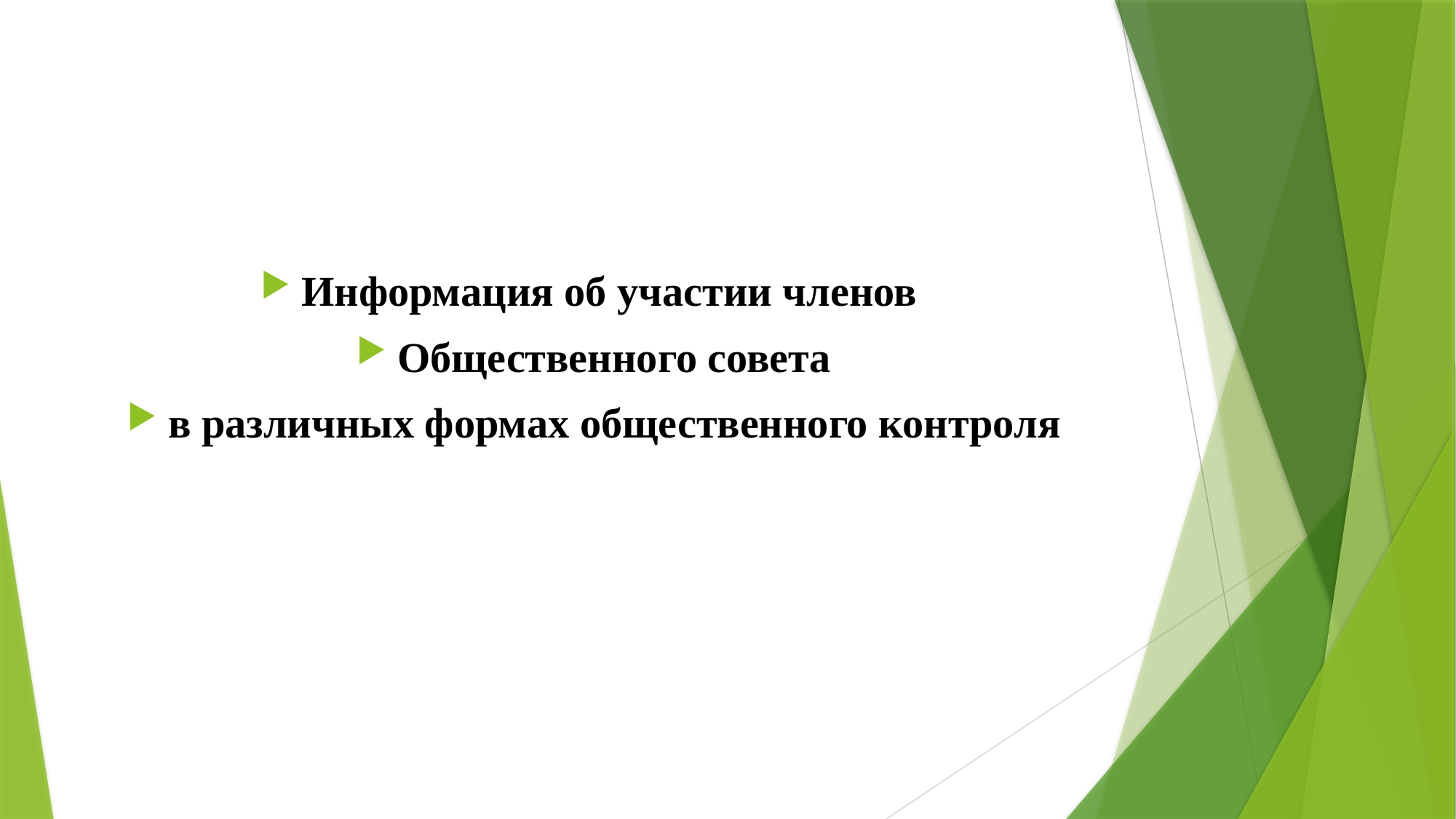

Информация об участии членов
Общественного совета
в различных формах общественного контроля